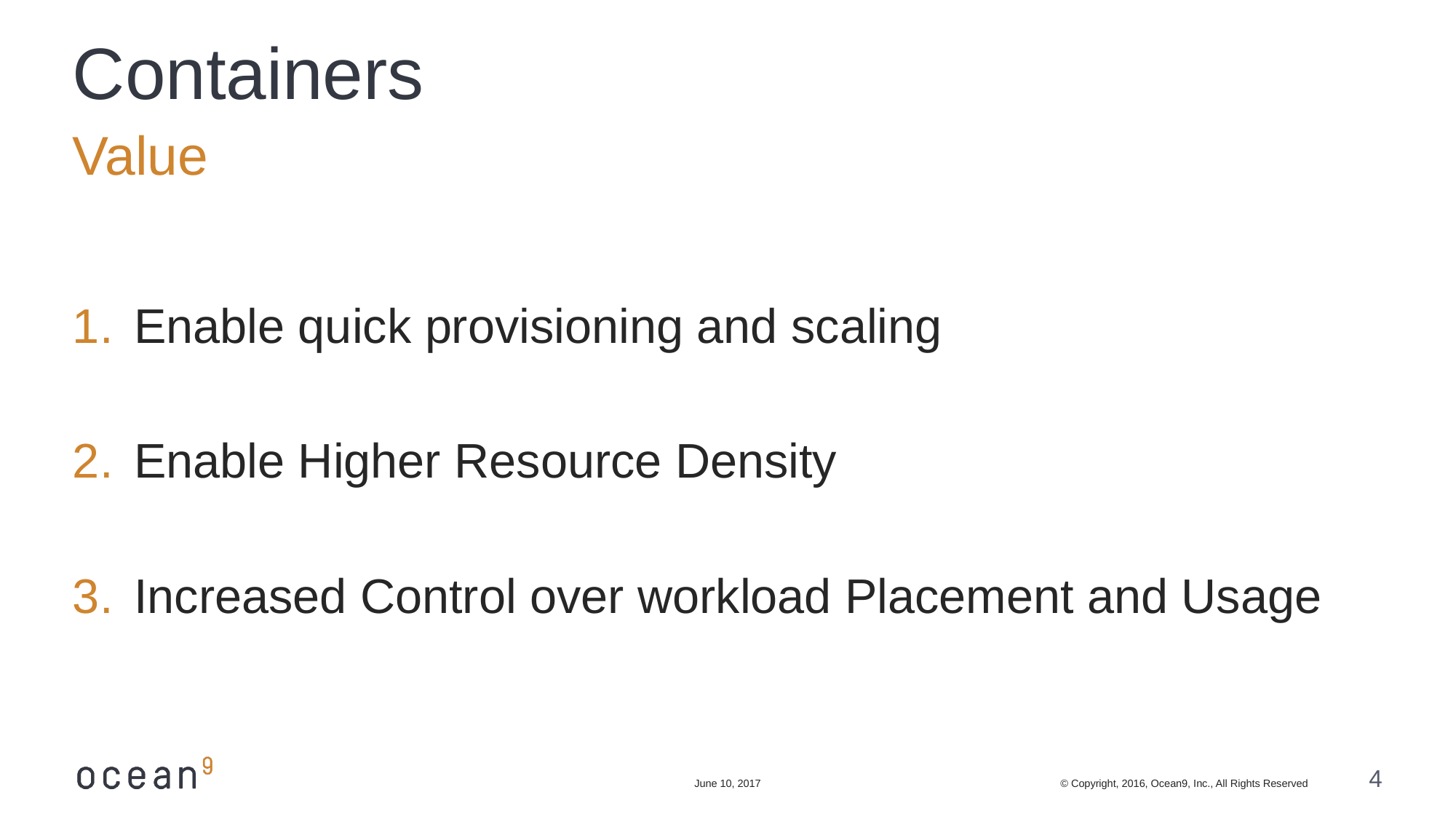

# Containers
Value
Enable quick provisioning and scaling
Enable Higher Resource Density
Increased Control over workload Placement and Usage

June 10, 2017
© Copyright, 2016, Ocean9, Inc., All Rights Reserved
4